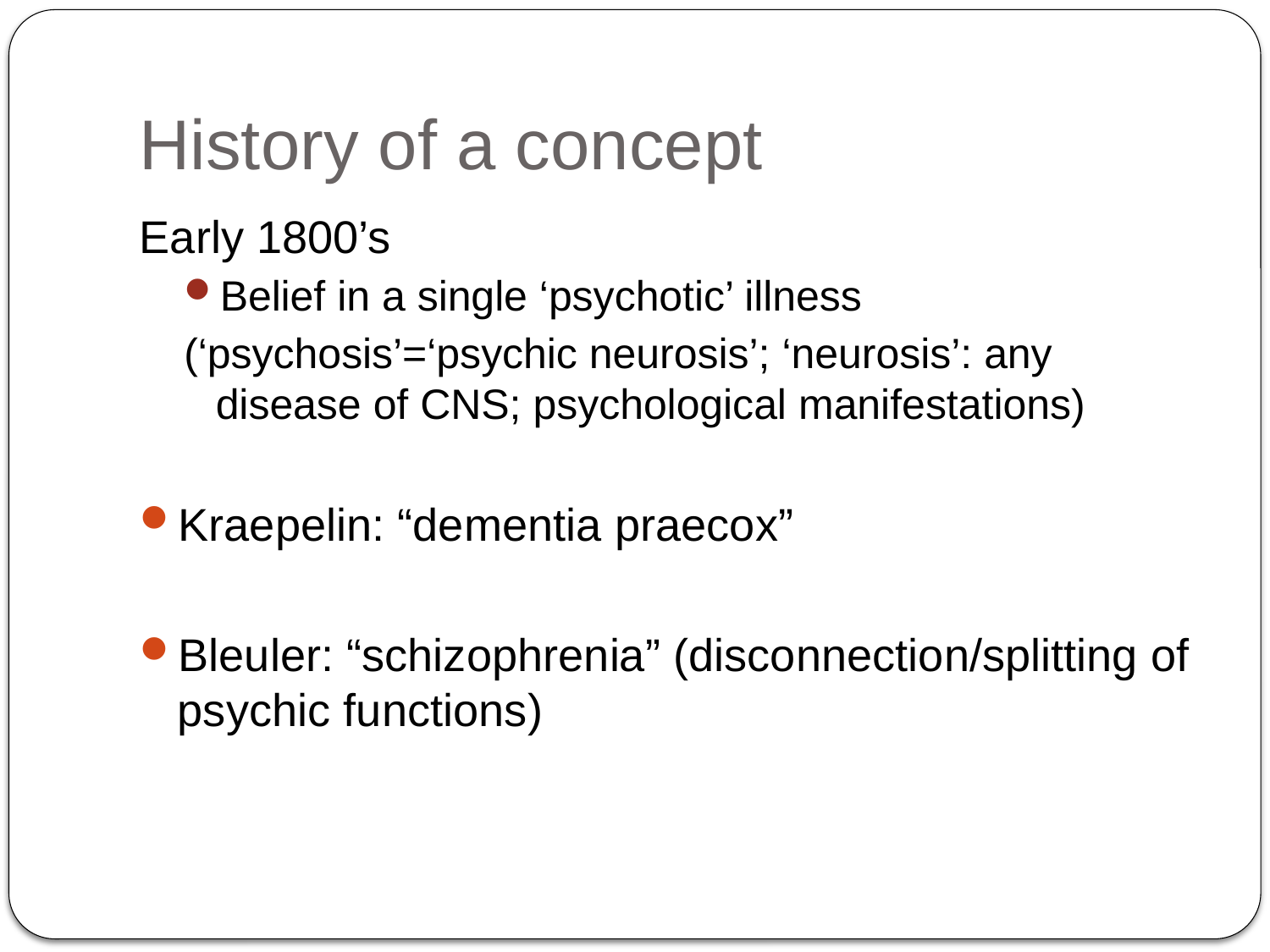

# History of a concept
Early 1800’s
Belief in a single ‘psychotic’ illness
(‘psychosis’=‘psychic neurosis’; ‘neurosis’: any disease of CNS; psychological manifestations)

Kraepelin: “dementia praecox”

Bleuler: “schizophrenia” (disconnection/splitting of psychic functions)